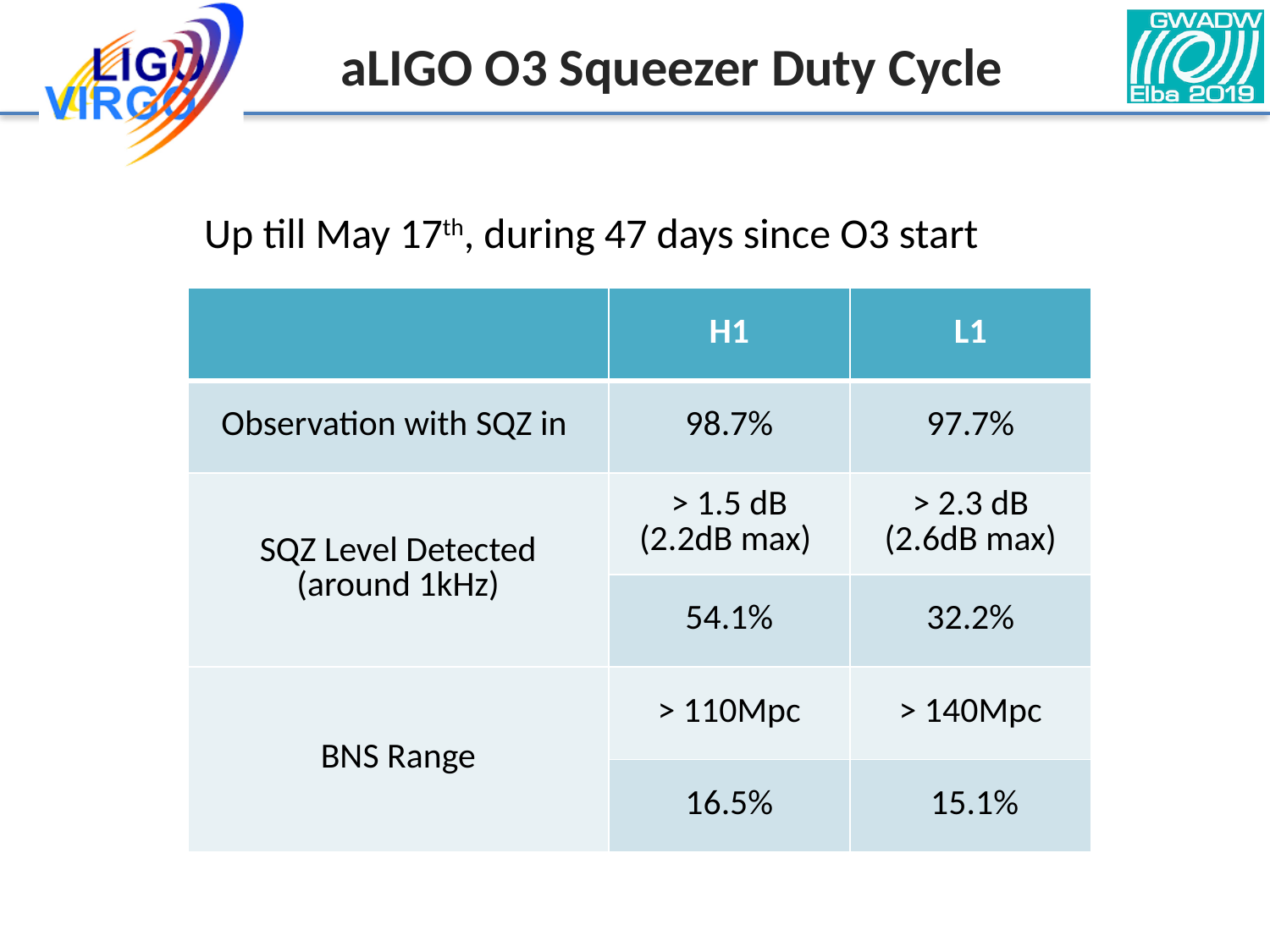

aLIGO O3 Squeezer Duty Cycle
Up till May 17th, during 47 days since O3 start

|  | H1 | L1 |
| --- | --- | --- |
| Observation with SQZ in | 98.7% | 97.7% |
| SQZ Level Detected (around 1kHz) | > 1.5 dB (2.2dB max) | > 2.3 dB (2.6dB max) |
|  | 54.1% | 32.2% |
| BNS Range | > 110Mpc | > 140Mpc |
|  | 16.5% | 15.1% |